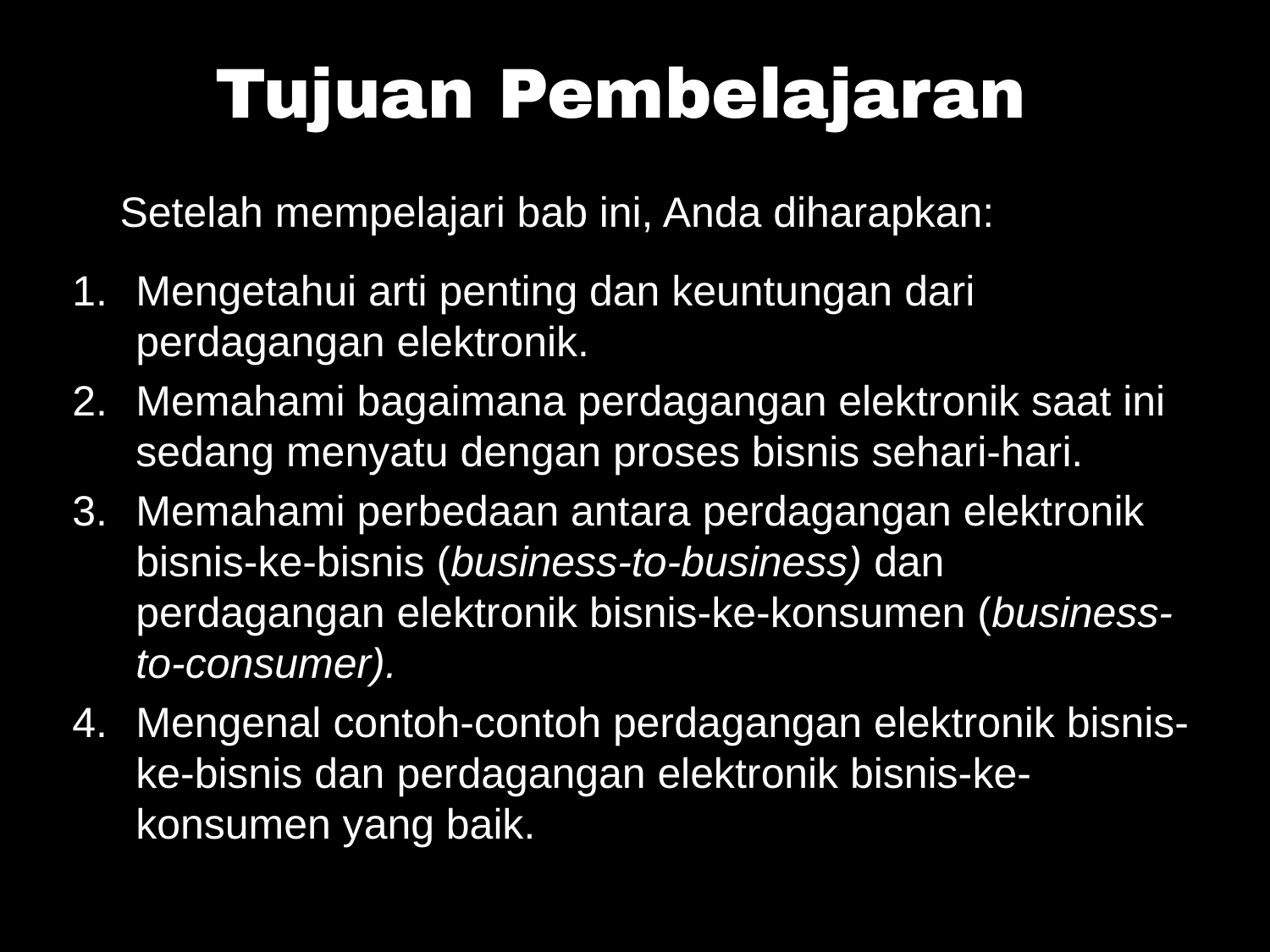

# Tujuan Pembelajaran
	Setelah mempelajari bab ini, Anda diharapkan:

Mengetahui arti penting dan keuntungan dari perdagangan elektronik.
Memahami bagaimana perdagangan elektronik saat ini sedang menyatu dengan proses bisnis sehari-hari.
Memahami perbedaan antara perdagangan elektronik bisnis-ke-bisnis (business-to-business) dan perdagangan elektronik bisnis-ke-konsumen (business-to-consumer).
Mengenal contoh-contoh perdagangan elektronik bisnis-ke-bisnis dan perdagangan elektronik bisnis-ke-konsumen yang baik.